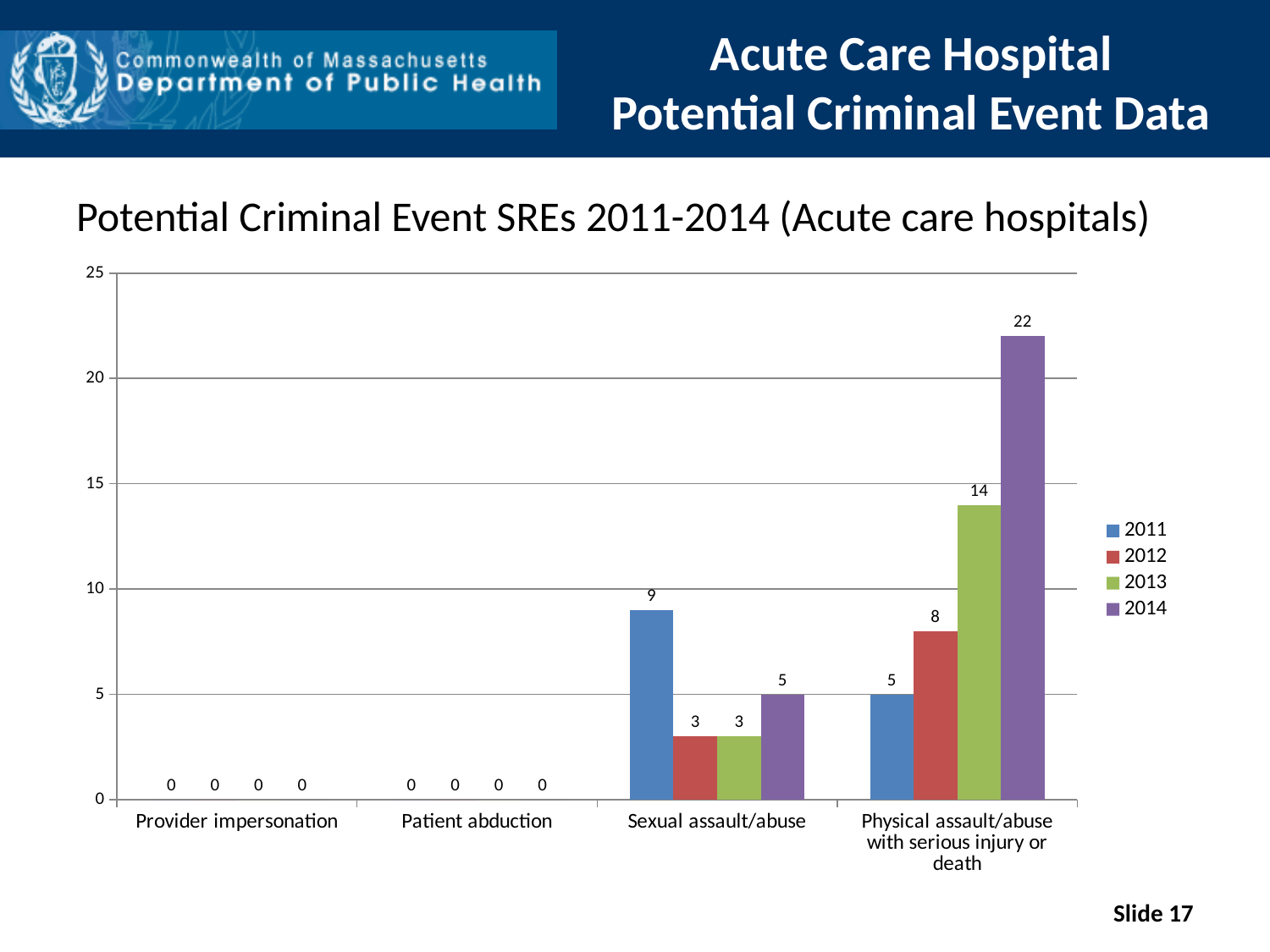

# Acute Care Hospital Potential Criminal Event Data
Potential Criminal Event SREs 2011-2014 (Acute care hospitals)

### Chart

| Category | 2011 | 2012 | 2013 | 2014 |
|---|---|---|---|---|
| Provider impersonation | 0.0 | 0.0 | 0.0 | 0.0 |
| Patient abduction | 0.0 | 0.0 | 0.0 | 0.0 |
| Sexual assault/abuse | 9.0 | 3.0 | 3.0 | 5.0 |
| Physical assault/abuse with serious injury or death | 5.0 | 8.0 | 14.0 | 22.0 |
Slide 17